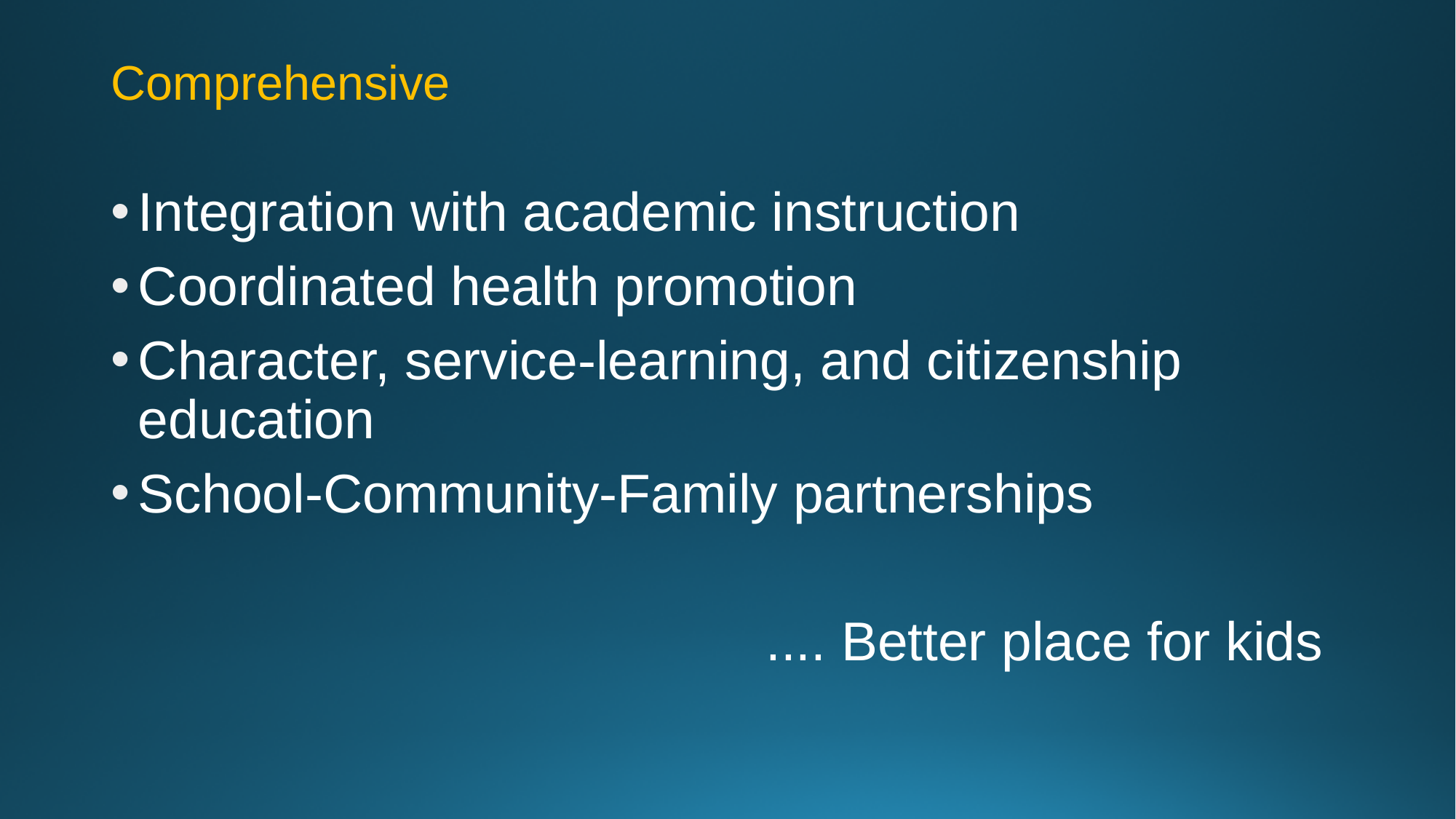

# Comprehensive
Integration with academic instruction
Coordinated health promotion
Character, service-learning, and citizenship education
School-Community-Family partnerships

						.... Better place for kids